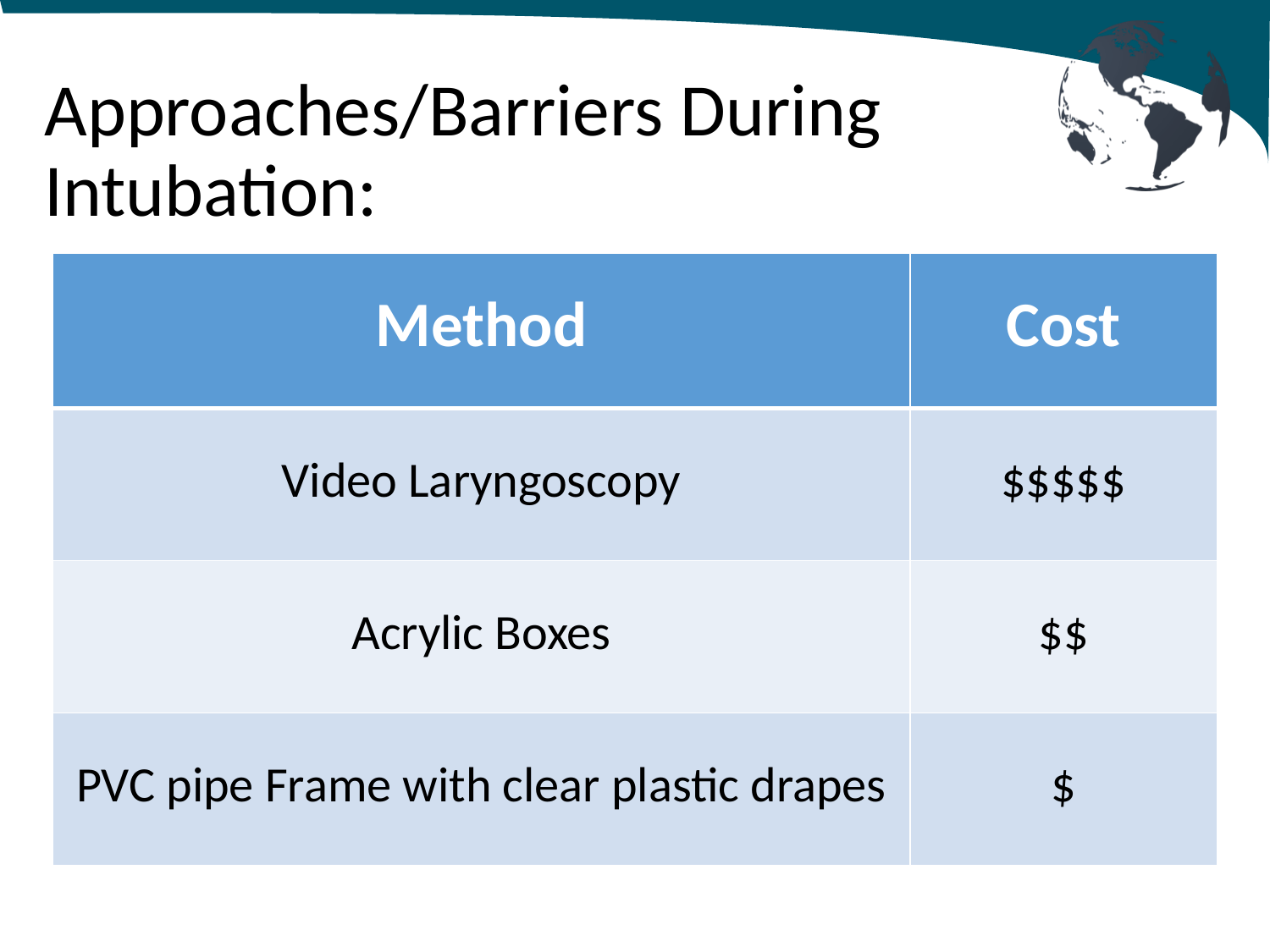

# Approaches/Barriers During Intubation:
| Method | Cost |
| --- | --- |
| Video Laryngoscopy | $$$$$ |
| Acrylic Boxes | $$ |
| PVC pipe Frame with clear plastic drapes | $ |